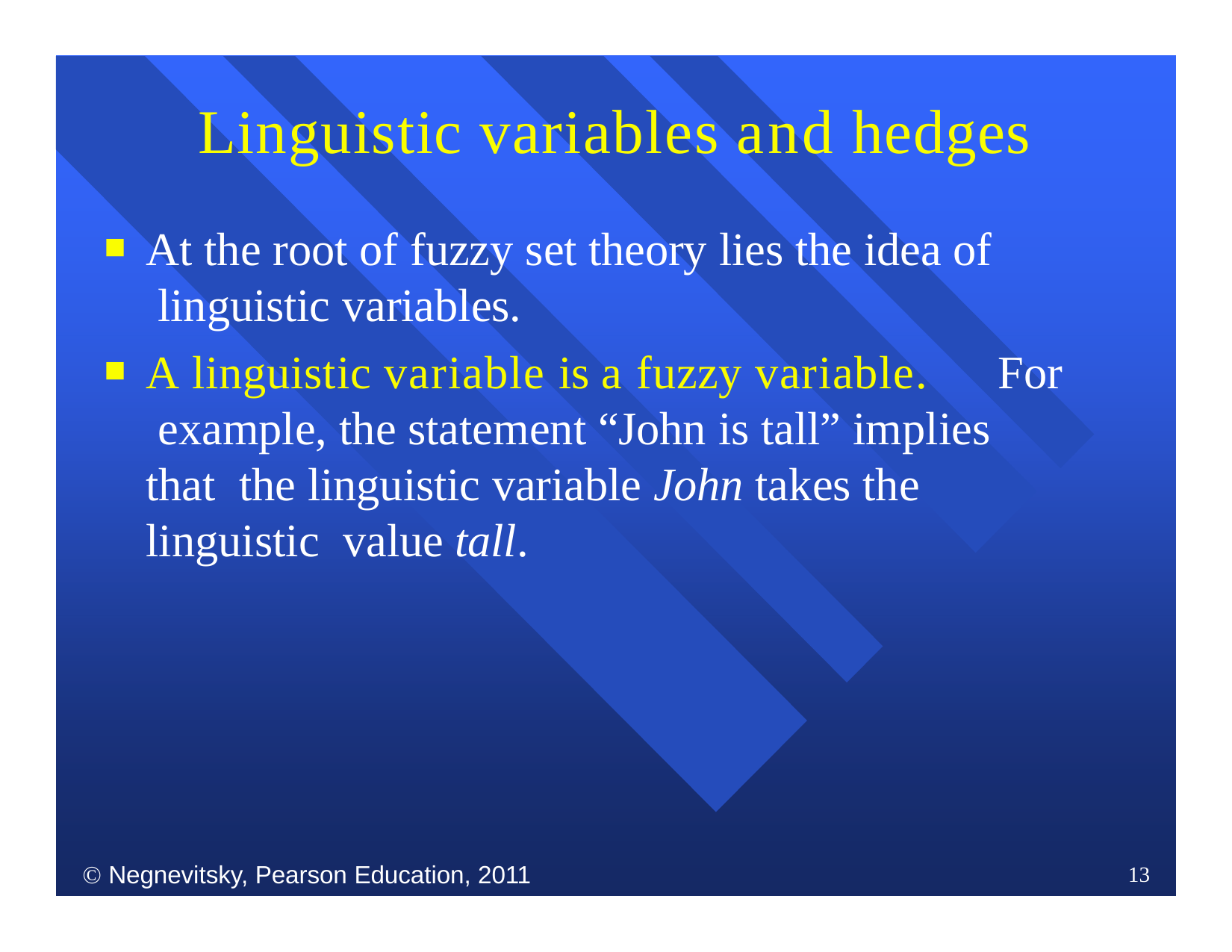

# Linguistic variables and hedges
At the root of fuzzy set theory lies the idea of  linguistic variables.
A linguistic variable is a fuzzy variable.	For  example, the statement “John is tall” implies that  the linguistic variable John takes the linguistic  value tall.
© Negnevitsky, Pearson Education, 2011
13